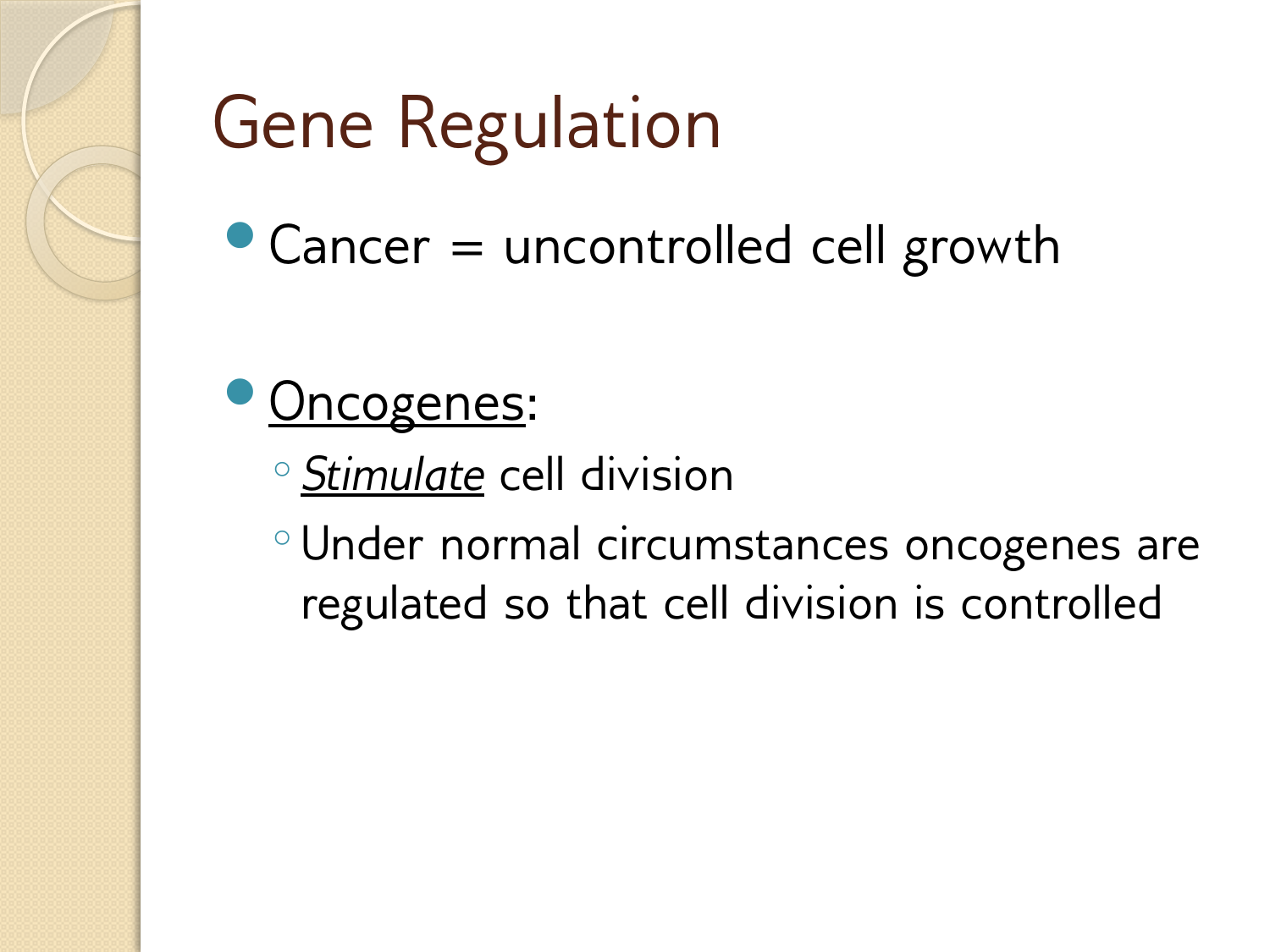

# Gene Regulation
Cancer = uncontrolled cell growth

Oncogenes:
Stimulate cell division
Under normal circumstances oncogenes are regulated so that cell division is controlled